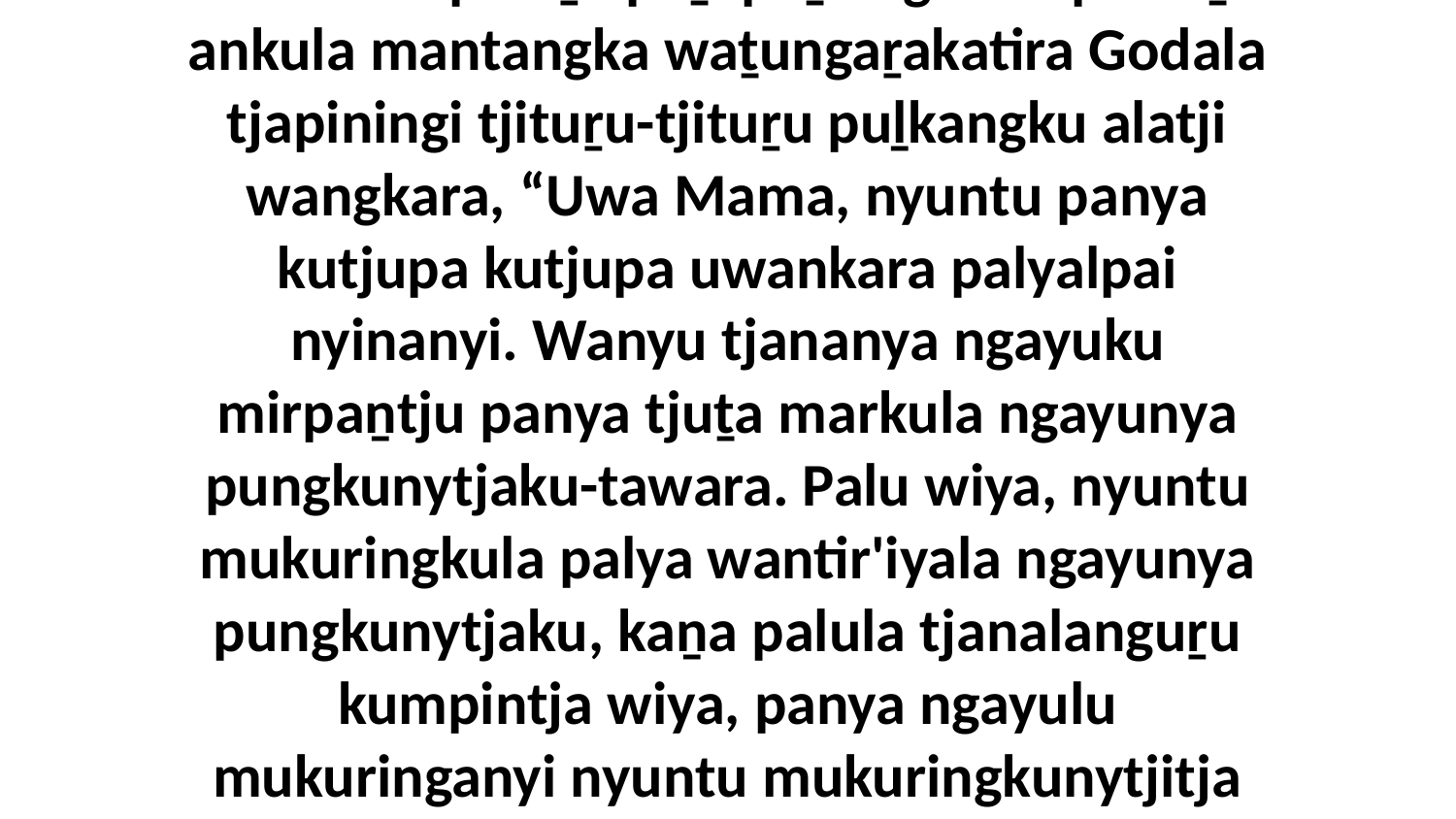

35-36 Munu paluṟu paṯupaṯu nguwanpa ilaṯu ankula mantangka waṯungaṟakatira Godala tjapiningi tjituṟu-tjituṟu puḻkangku alatji wangkara, “Uwa Mama, nyuntu panya kutjupa kutjupa uwankara palyalpai nyinanyi. Wanyu tjananya ngayuku mirpaṉtju panya tjuṯa markula ngayunya pungkunytjaku-tawara. Palu wiya, nyuntu mukuringkula palya wantir'iyala ngayunya pungkunytjaku, kaṉa palula tjanalanguṟu kumpintja wiya, panya ngayulu mukuringanyi nyuntu mukuringkunytjitja kutju palyantjikitja.”